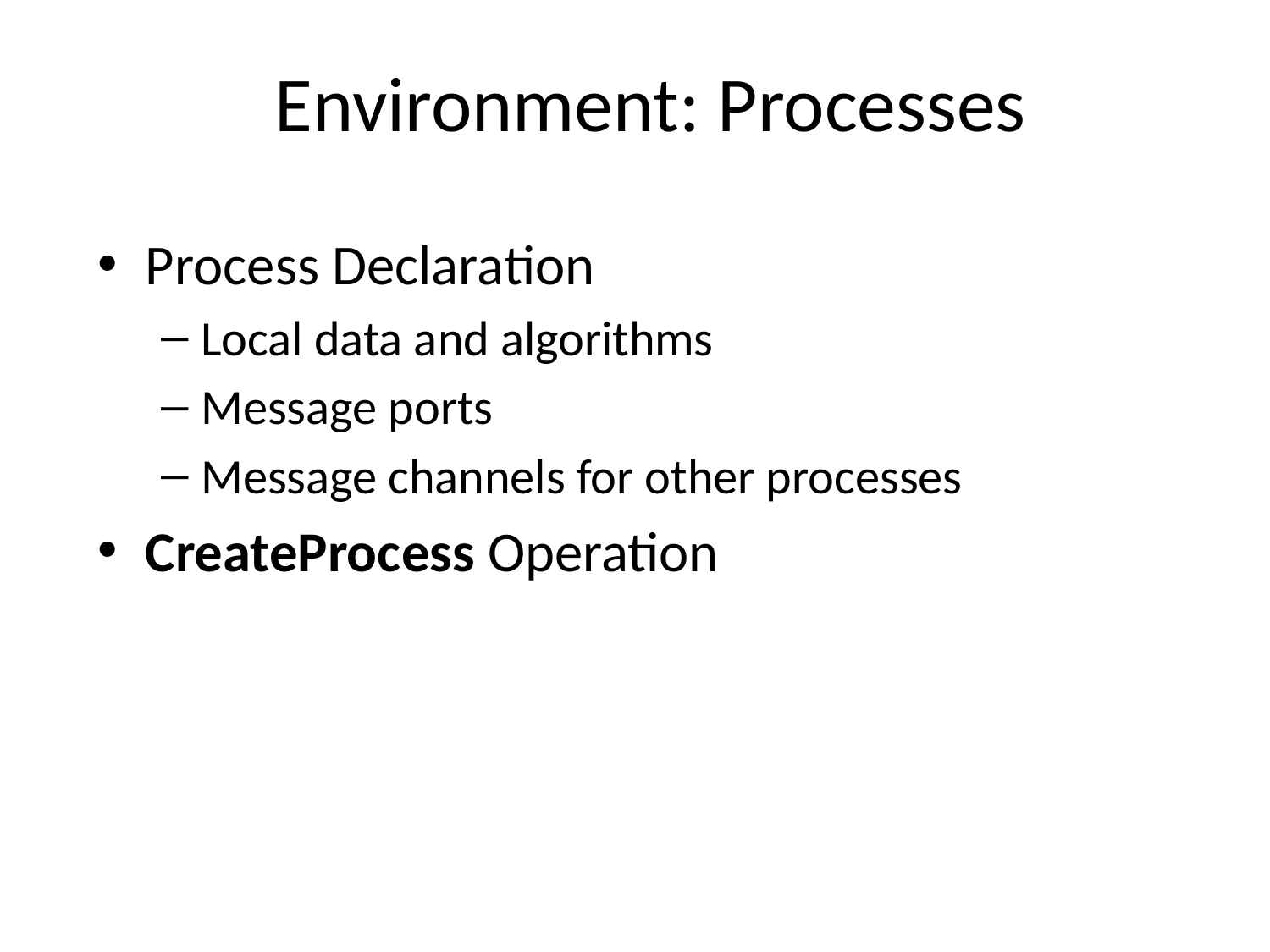

# Environment: Processes
Process Declaration
Local data and algorithms
Message ports
Message channels for other processes
CreateProcess Operation